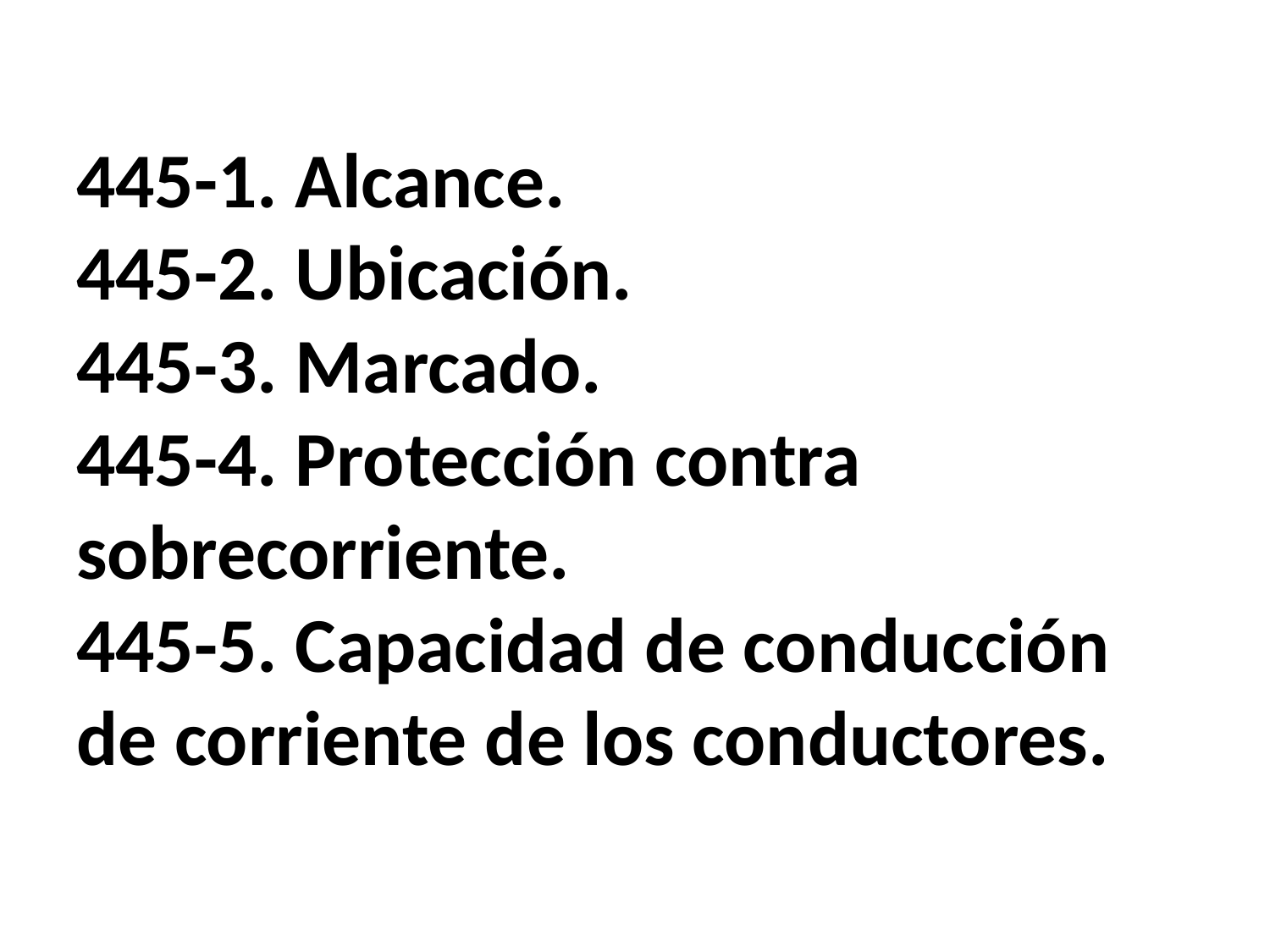

# 445-1. Alcance. 445-2. Ubicación. 445-3. Marcado. 445-4. Protección contra sobrecorriente. 445-5. Capacidad de conducción de corriente de los conductores.